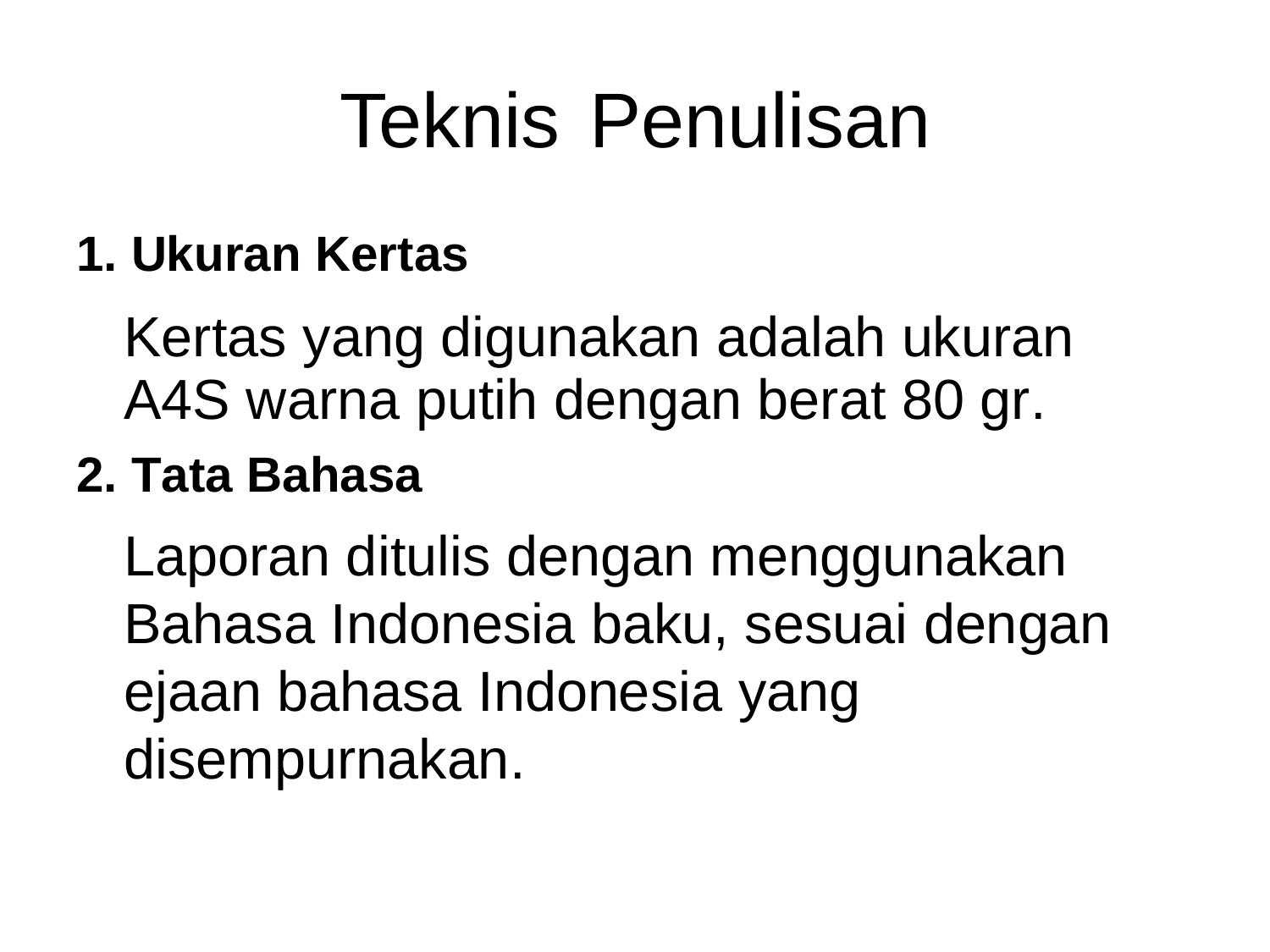

Teknis
1. Ukuran Kertas
Penulisan
Kertas yang digunakan adalah ukuran
A4S warna putih dengan berat 80 gr.
2. Tata Bahasa
Laporan ditulis dengan menggunakan Bahasa Indonesia baku, sesuai dengan ejaan bahasa Indonesia yang disempurnakan.